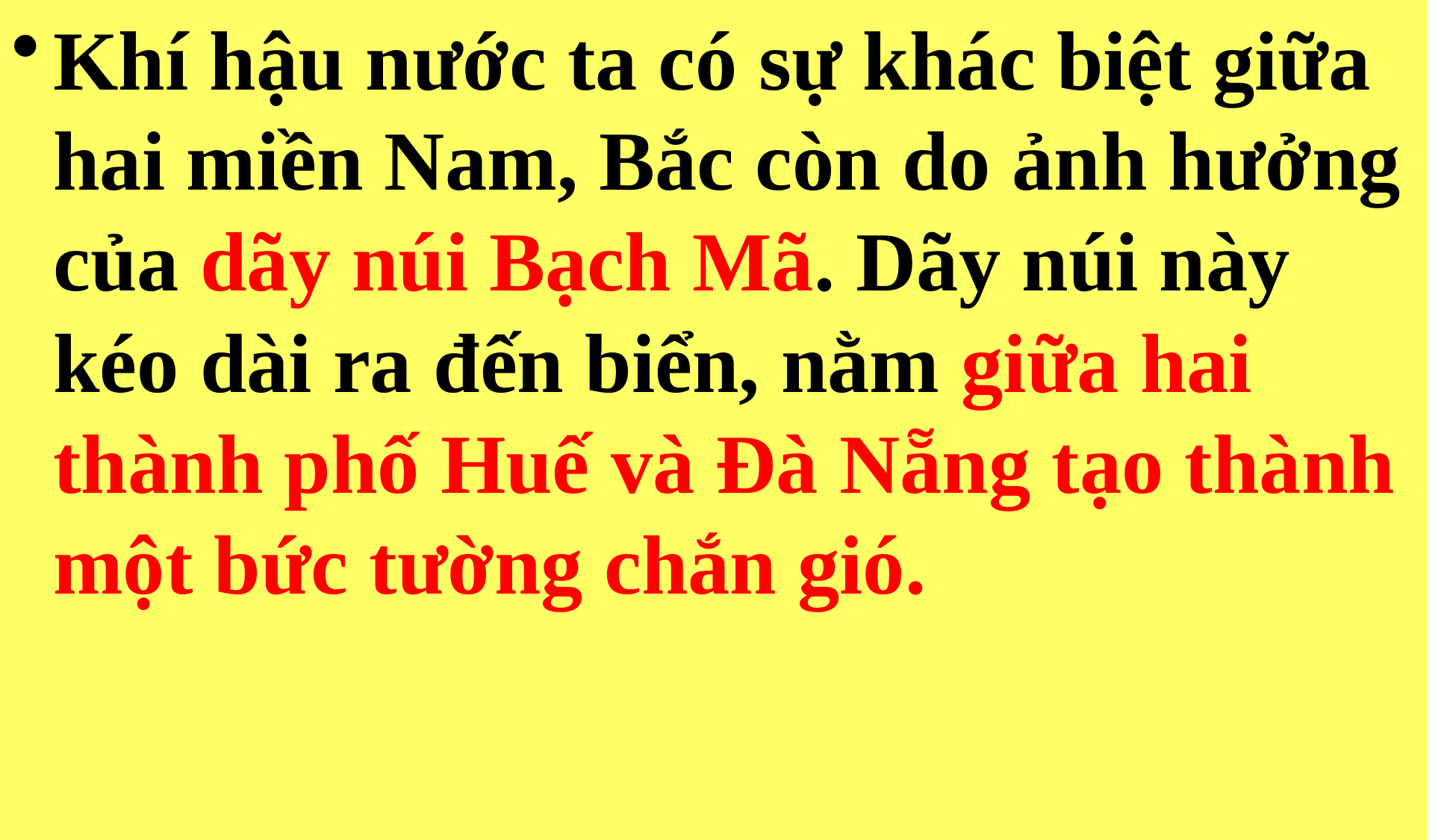

Khí hậu nước ta có sự khác biệt giữa hai miền Nam, Bắc còn do ảnh hưởng của dãy núi Bạch Mã. Dãy núi này kéo dài ra đến biển, nằm giữa hai thành phố Huế và Đà Nẵng tạo thành một bức tường chắn gió.